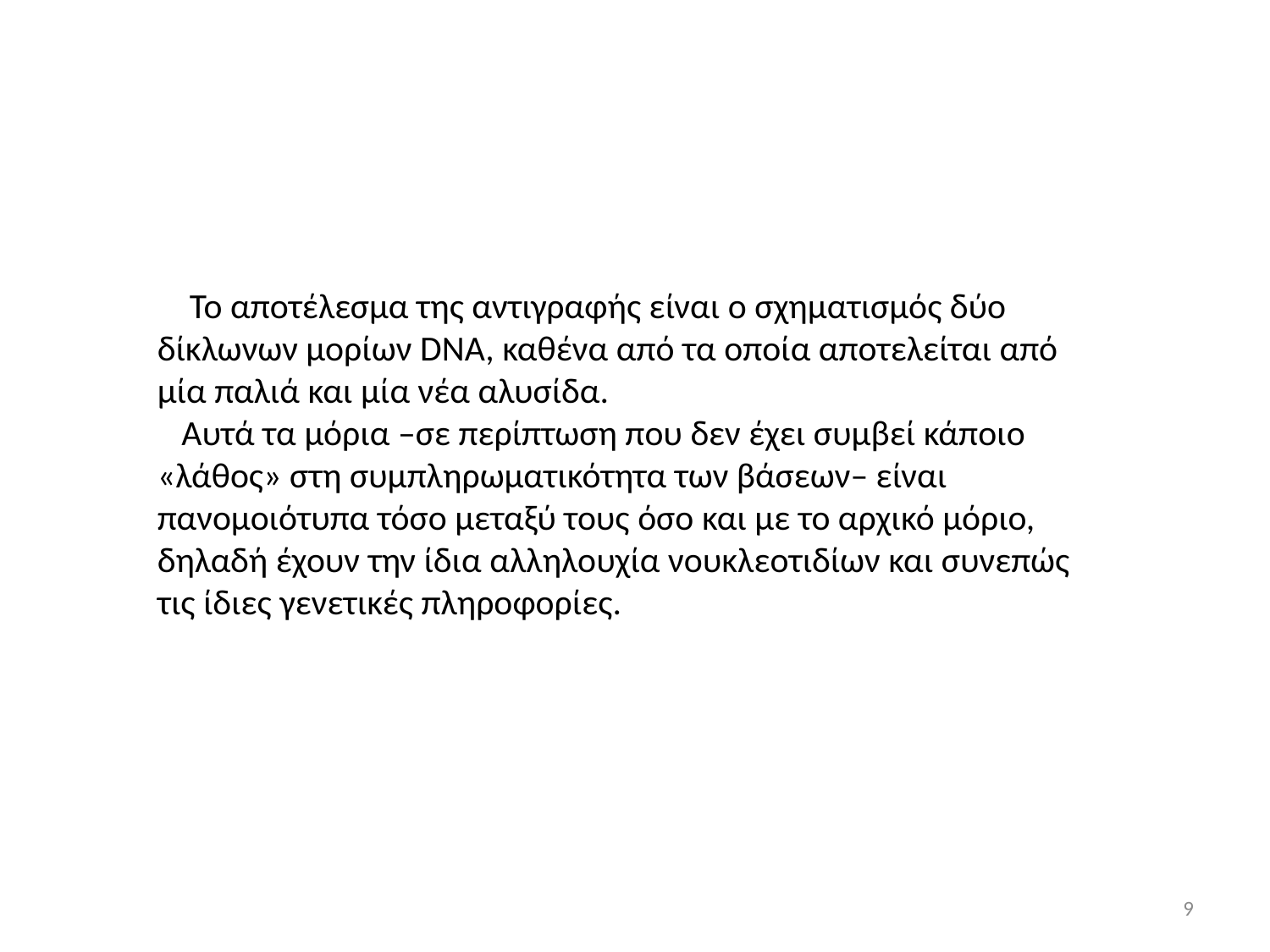

Το αποτέλεσμα της αντιγραφής είναι ο σχηματισμός δύο δίκλωνων μορίων DNA, καθένα από τα οποία αποτελείται από μία παλιά και μία νέα αλυσίδα.
   Αυτά τα μόρια –σε περίπτωση που δεν έχει συμβεί κάποιο «λάθος» στη συμπληρωματικότητα των βάσεων– είναι πανομοιότυπα τόσο μεταξύ τους όσο και με το αρχικό μόριο, δηλαδή έχουν την ίδια αλληλουχία νουκλεοτιδίων και συνεπώς τις ίδιες γενετικές πληροφορίες.
9